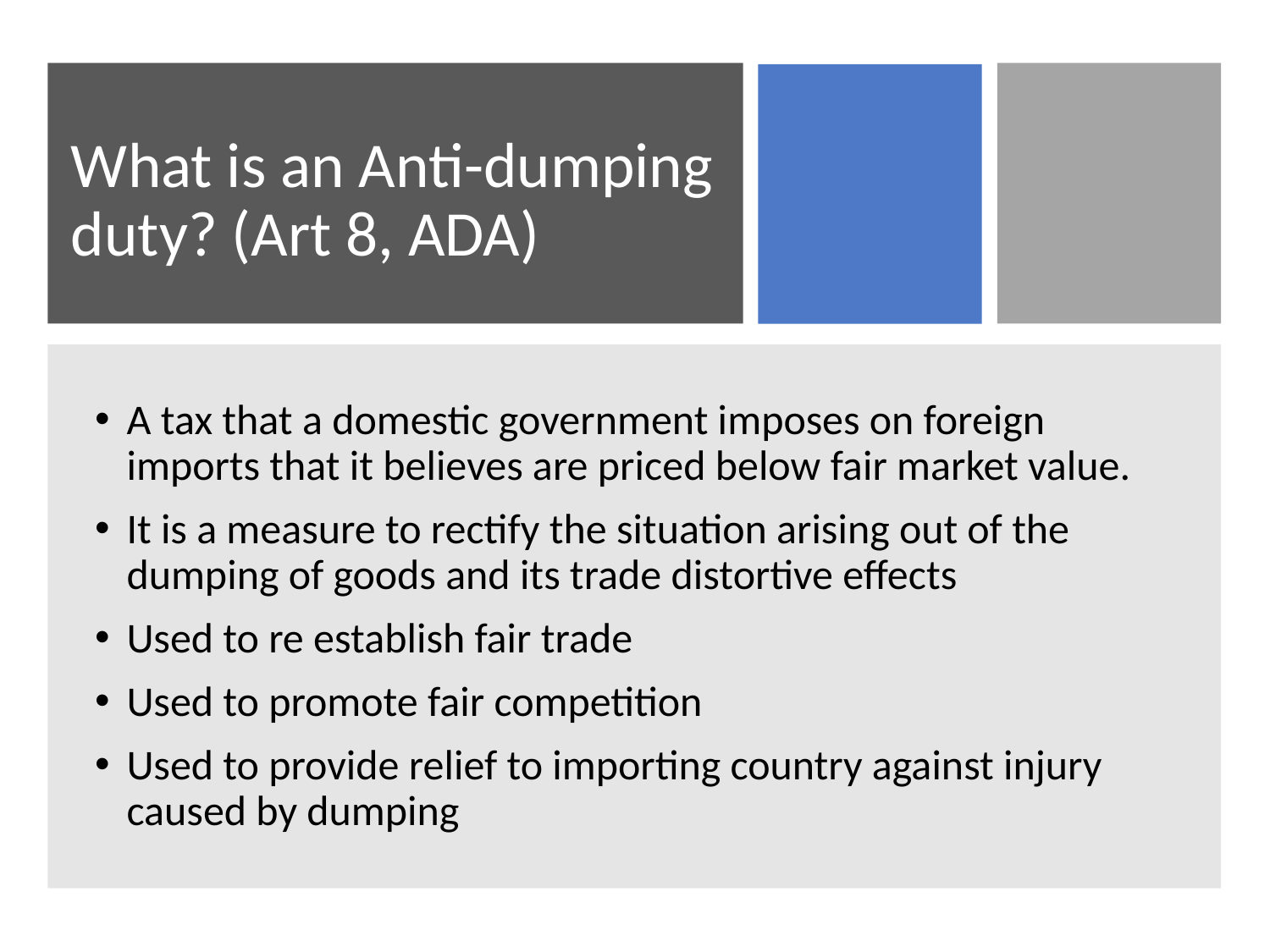

# What is an Anti-dumping duty? (Art 8, ADA)

A tax that a domestic government imposes on foreign imports that it believes are priced below fair market value.
It is a measure to rectify the situation arising out of the dumping of goods and its trade distortive effects
Used to re establish fair trade
Used to promote fair competition
Used to provide relief to importing country against injury caused by dumping